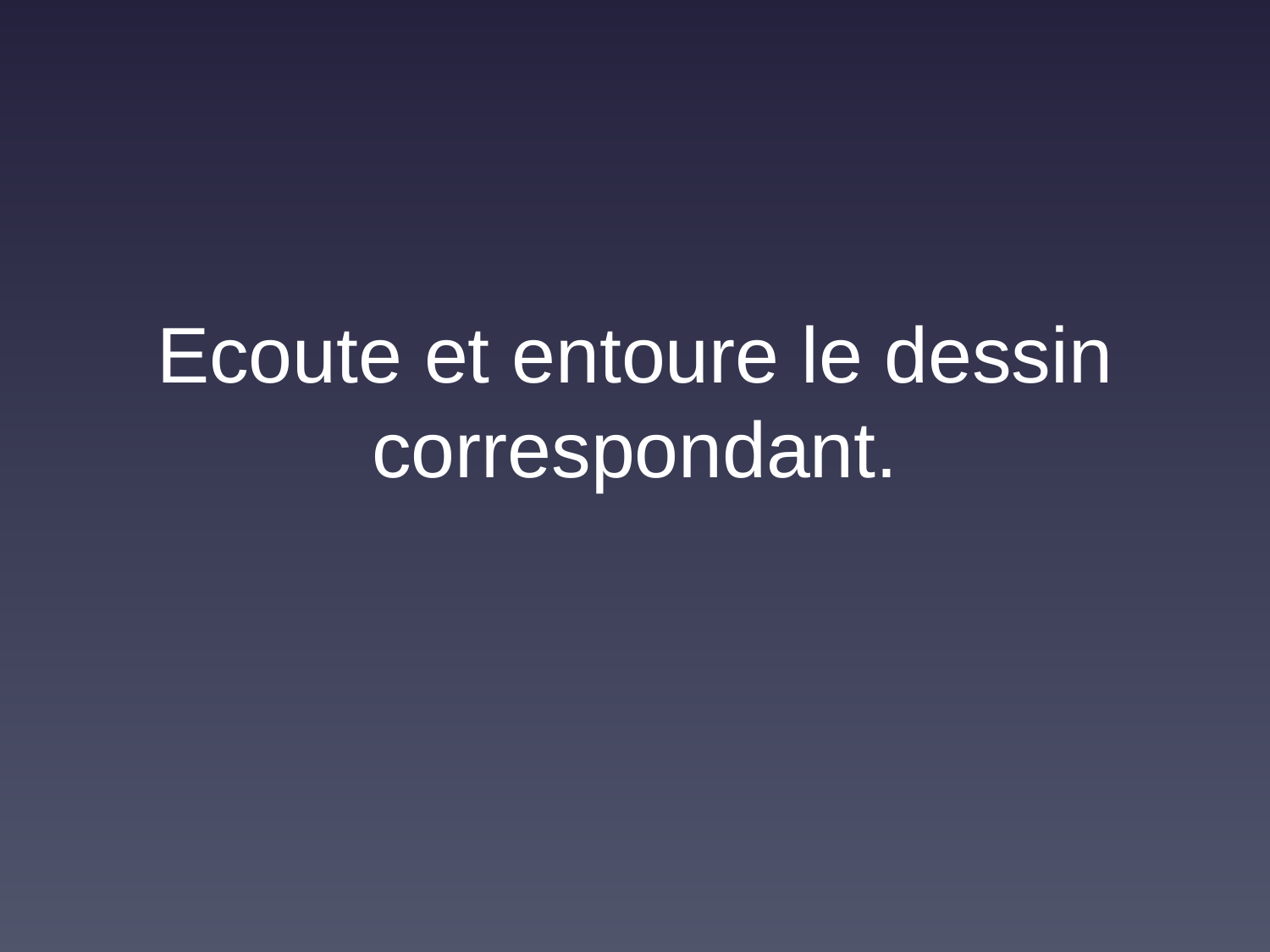

# Ecoute et entoure le dessin correspondant.